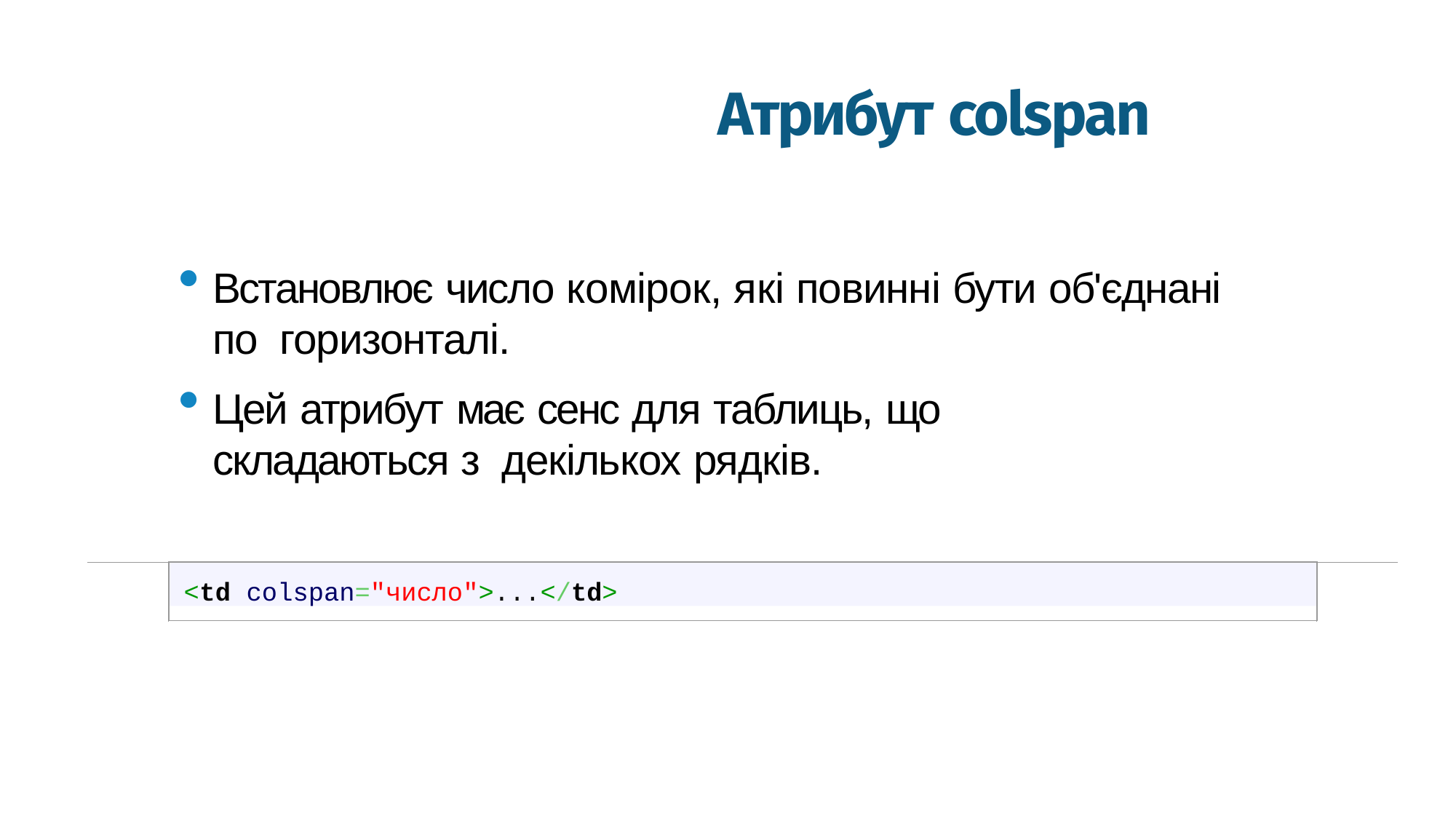

Атрибут colspan
Встановлює число комірок, які повинні бути об'єднані по  горизонталі.
Цей атрибут має сенс для таблиць, що складаються з  декількох рядків.

<td colspan="число">...</td>